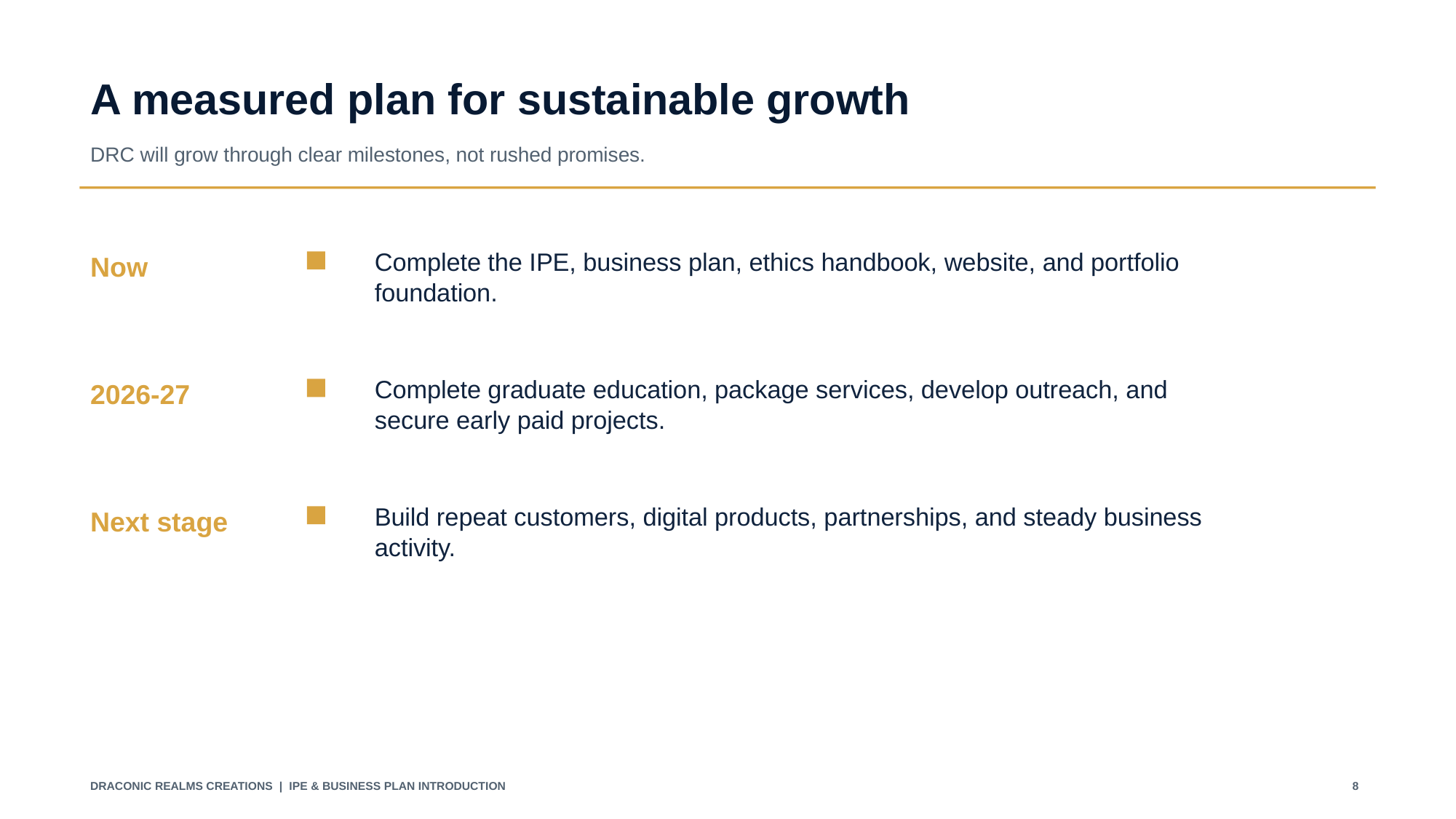

A measured plan for sustainable growth
DRC will grow through clear milestones, not rushed promises.

Complete the IPE, business plan, ethics handbook, website, and portfolio foundation.
Now

Complete graduate education, package services, develop outreach, and secure early paid projects.
2026-27

Build repeat customers, digital products, partnerships, and steady business activity.
Next stage

DRACONIC REALMS CREATIONS  |  IPE & BUSINESS PLAN INTRODUCTION
8